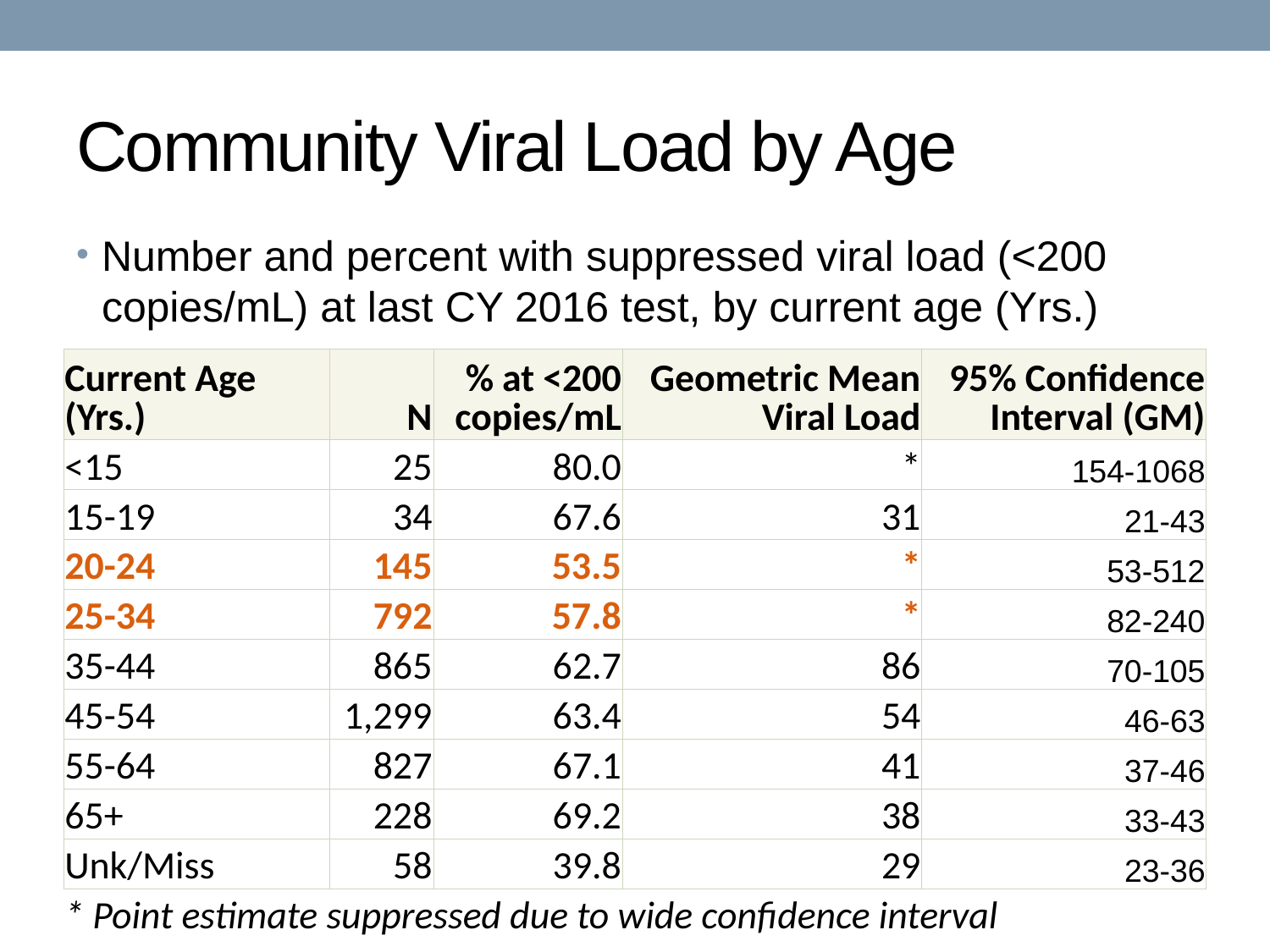

# Community Viral Load by Age

Number and percent with suppressed viral load (<200 copies/mL) at last CY 2016 test, by current age (Yrs.)

| Current Age (Yrs.) | N | % at <200 copies/mL | Geometric Mean Viral Load | 95% Confidence Interval (GM) |
| --- | --- | --- | --- | --- |
| <15 | 25 | 80.0 | \* | 154-1068 |
| 15-19 | 34 | 67.6 | 31 | 21-43 |
| 20-24 | 145 | 53.5 | \* | 53-512 |
| 25-34 | 792 | 57.8 | \* | 82-240 |
| 35-44 | 865 | 62.7 | 86 | 70-105 |
| 45-54 | 1,299 | 63.4 | 54 | 46-63 |
| 55-64 | 827 | 67.1 | 41 | 37-46 |
| 65+ | 228 | 69.2 | 38 | 33-43 |
| Unk/Miss | 58 | 39.8 | 29 | 23-36 |
| \* Point estimate suppressed due to wide confidence interval |  |  |  |  |